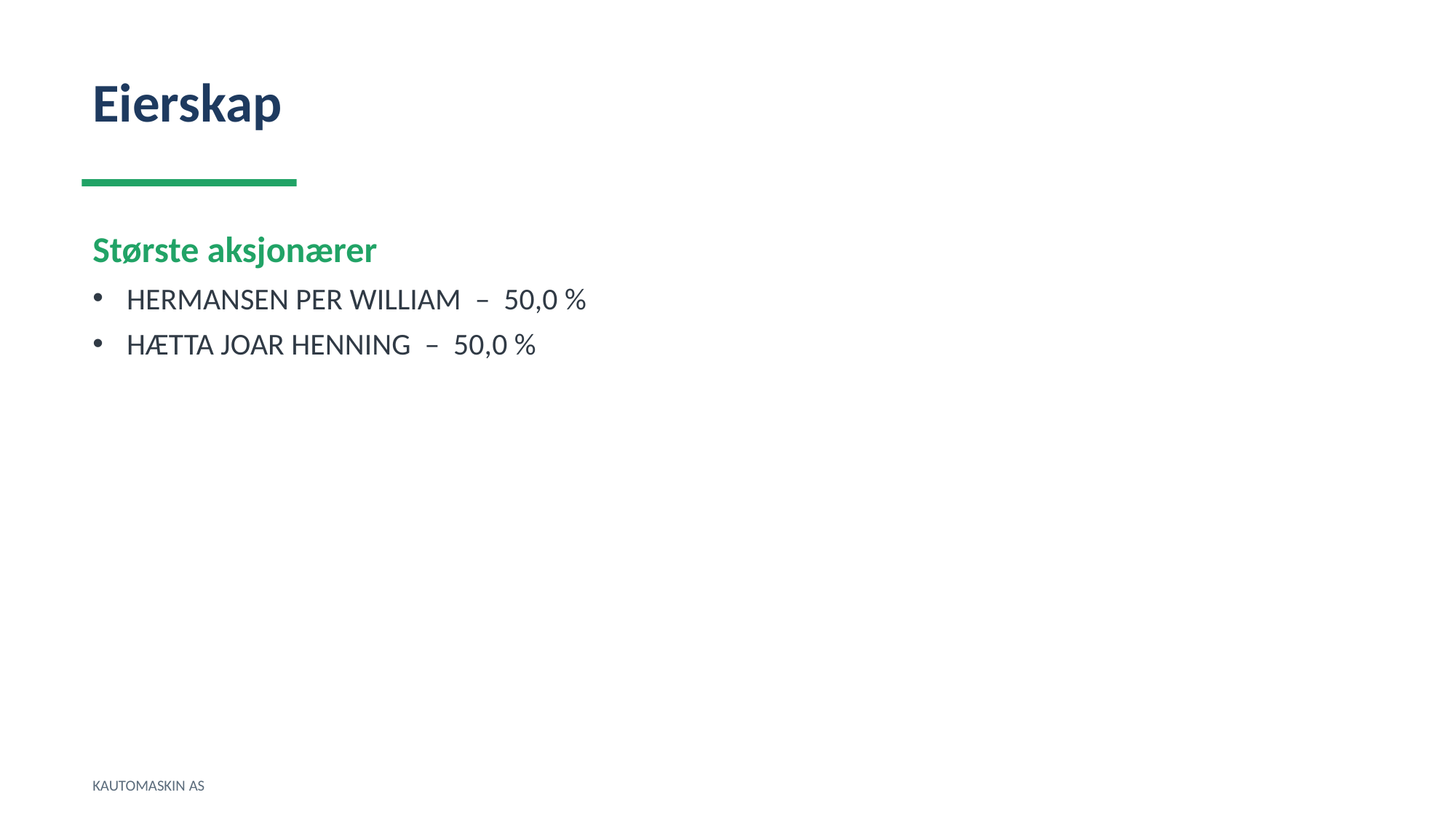

Eierskap

Største aksjonærer
HERMANSEN PER WILLIAM  –  50,0 %
HÆTTA JOAR HENNING  –  50,0 %
KAUTOMASKIN AS